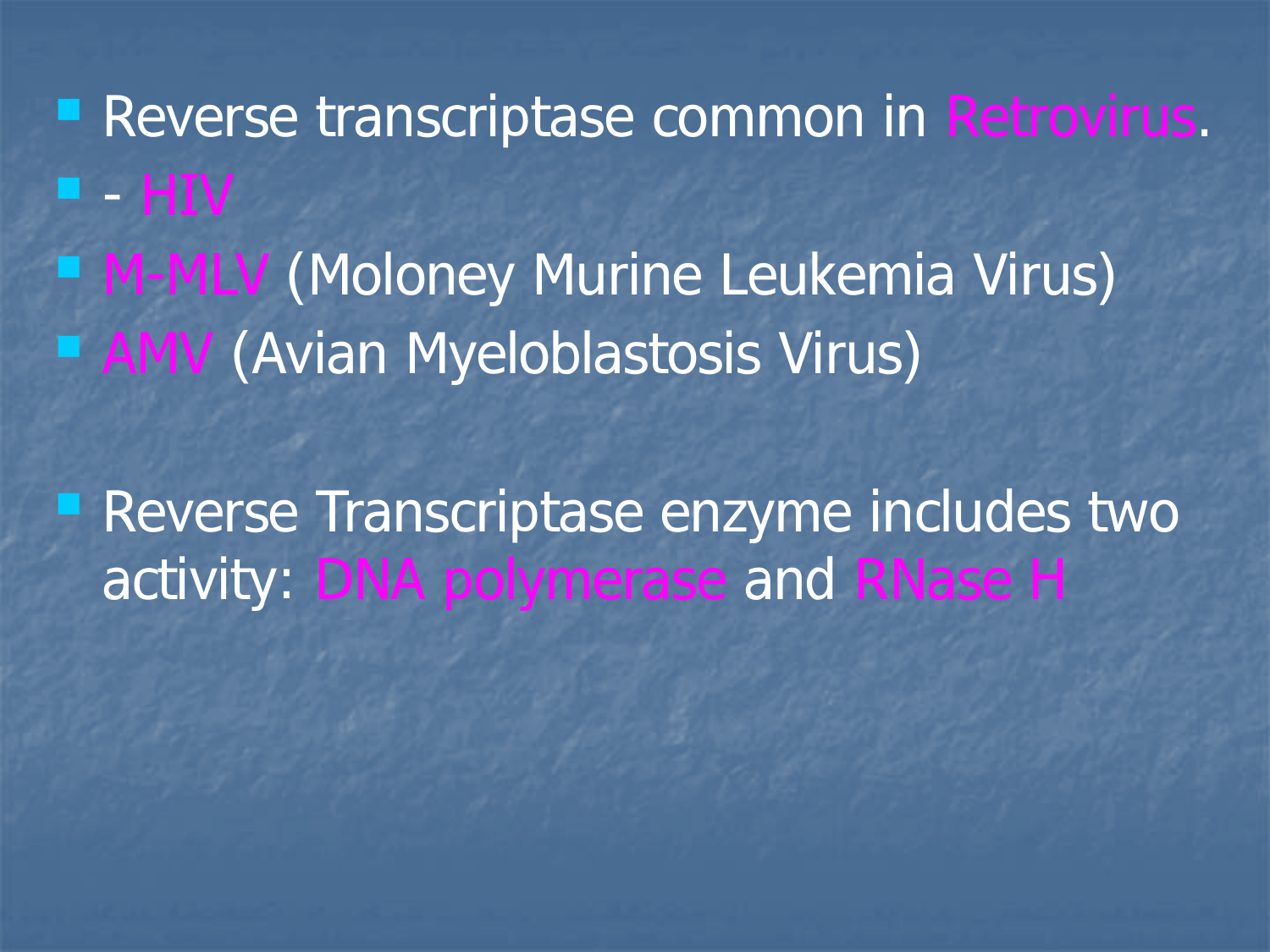

Reverse transcriptase common in Retrovirus.
- HIV
M-MLV (Moloney Murine Leukemia Virus)
AMV (Avian Myeloblastosis Virus)

Reverse Transcriptase enzyme includes two activity: DNA polymerase and RNase H